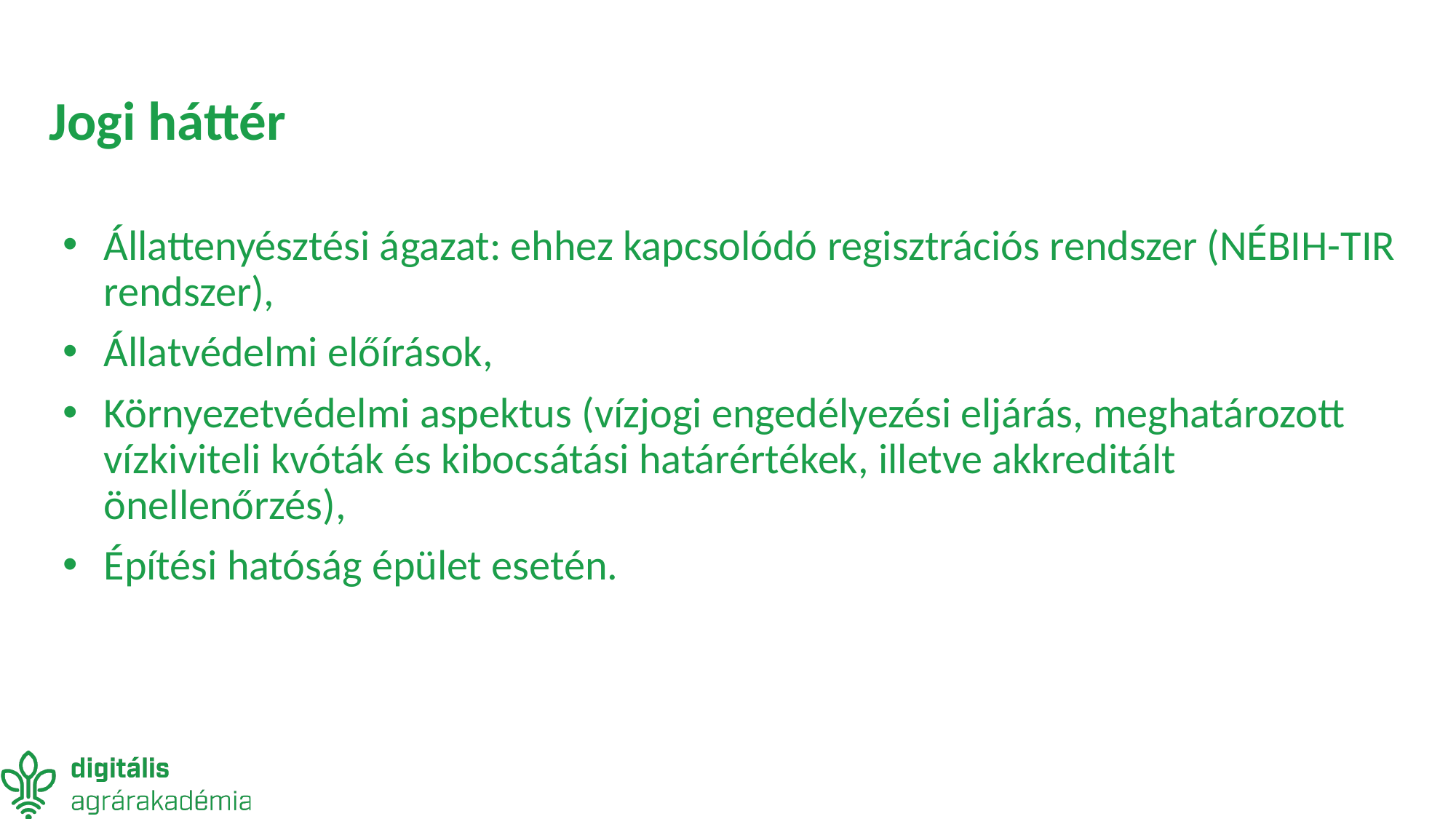

# Jogi háttér
Állattenyésztési ágazat: ehhez kapcsolódó regisztrációs rendszer (NÉBIH-TIR rendszer),
Állatvédelmi előírások,
Környezetvédelmi aspektus (vízjogi engedélyezési eljárás, meghatározott vízkiviteli kvóták és kibocsátási határértékek, illetve akkreditált önellenőrzés),
Építési hatóság épület esetén.